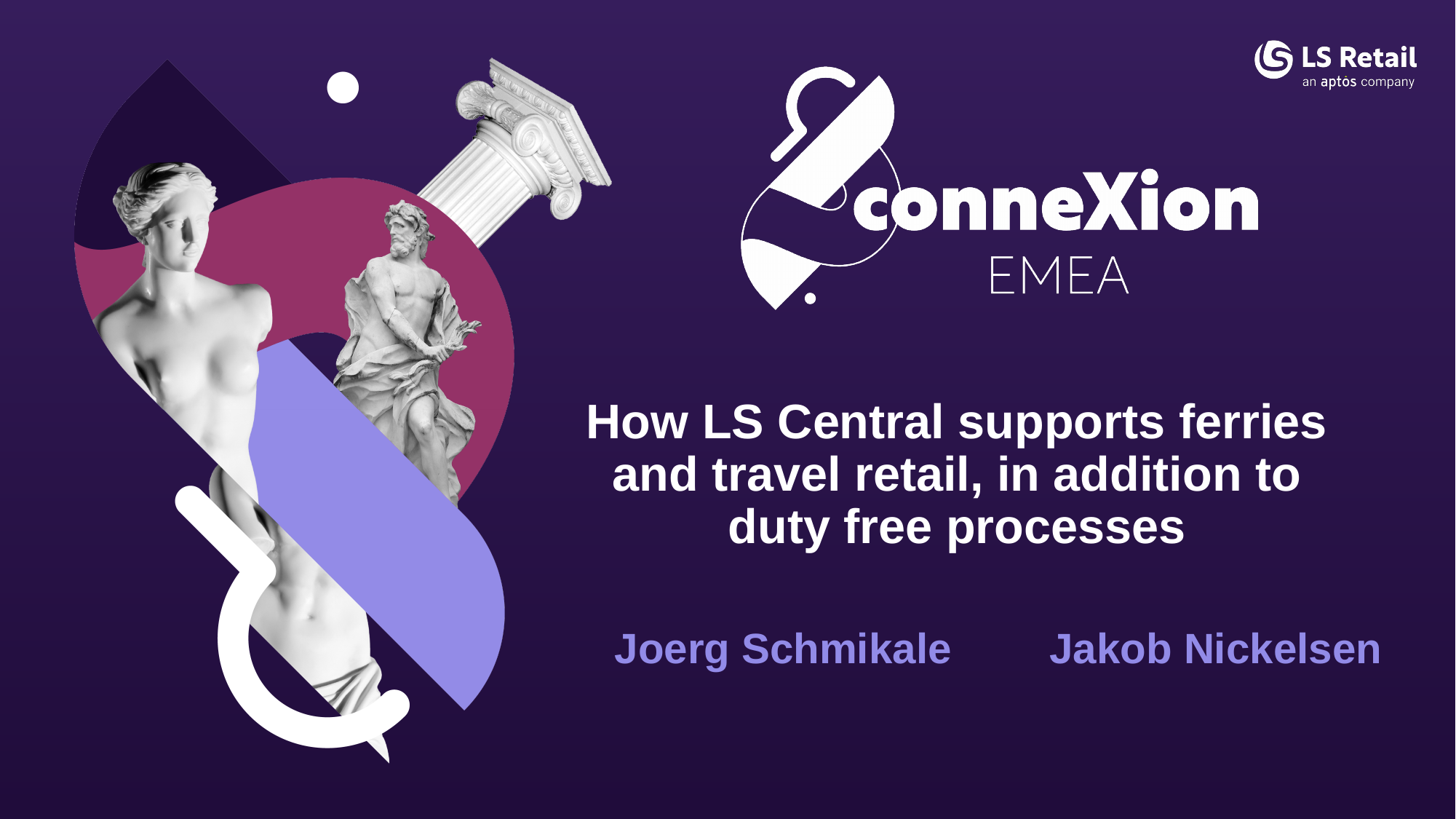

How LS Central supports ferries and travel retail, in addition to duty free processes
Joerg Schmikale
Jakob Nickelsen